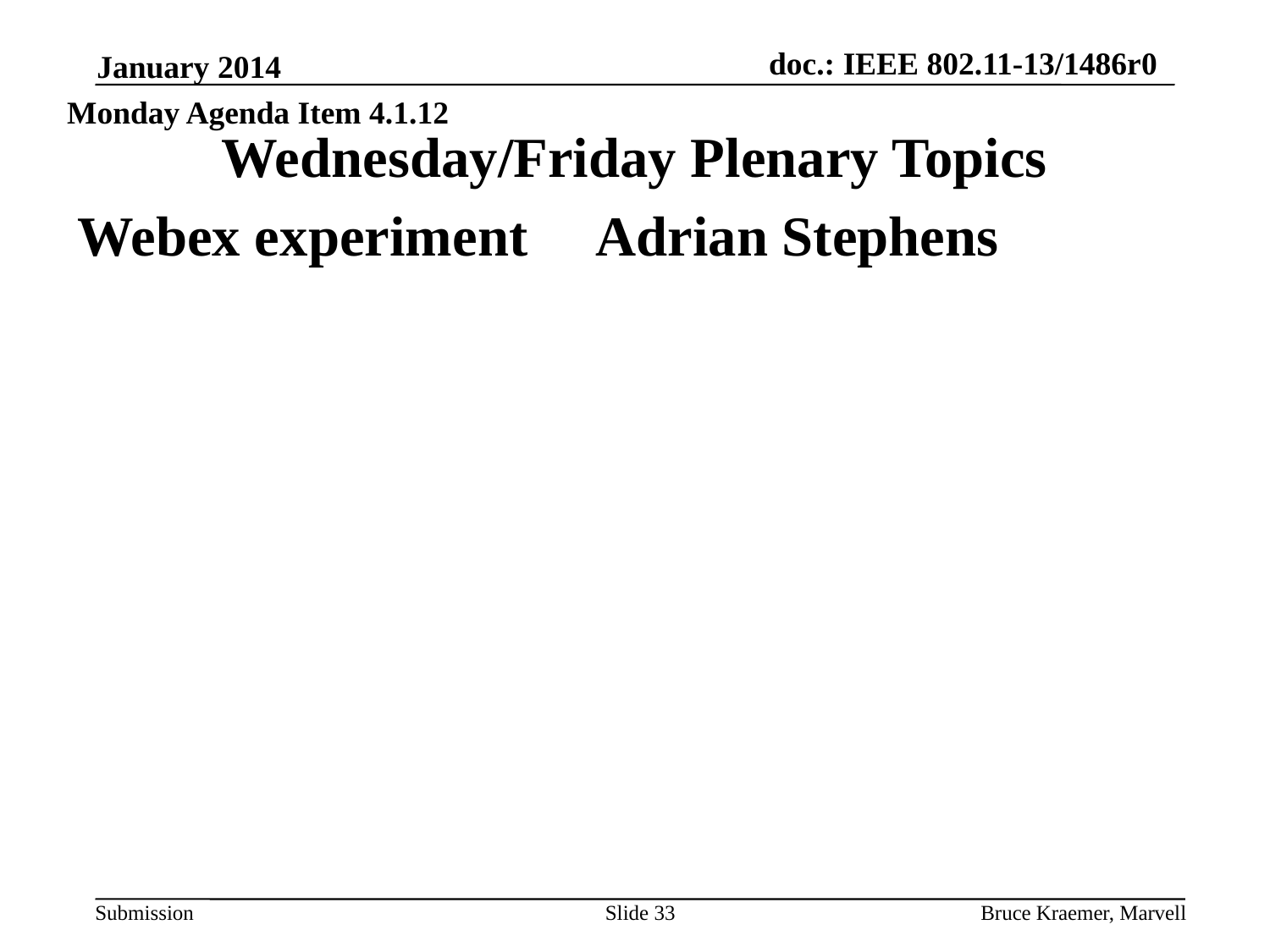

January 2014
Monday Agenda Item 4.1.12
# Wednesday/Friday Plenary Topics
 Webex experiment     Adrian Stephens

Slide 33
Bruce Kraemer, Marvell